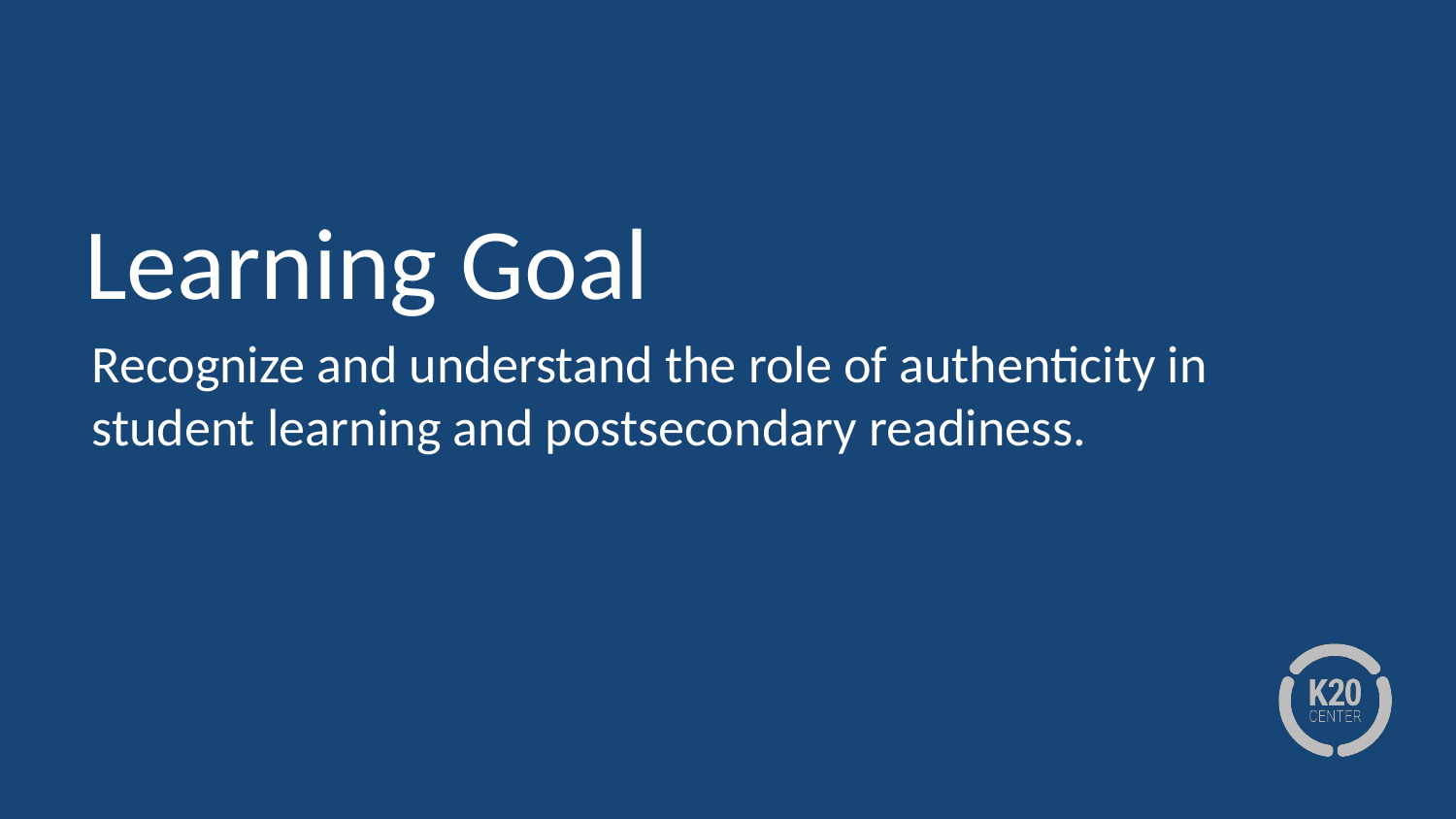

# Learning Goal
Recognize and understand the role of authenticity in student learning and postsecondary readiness.